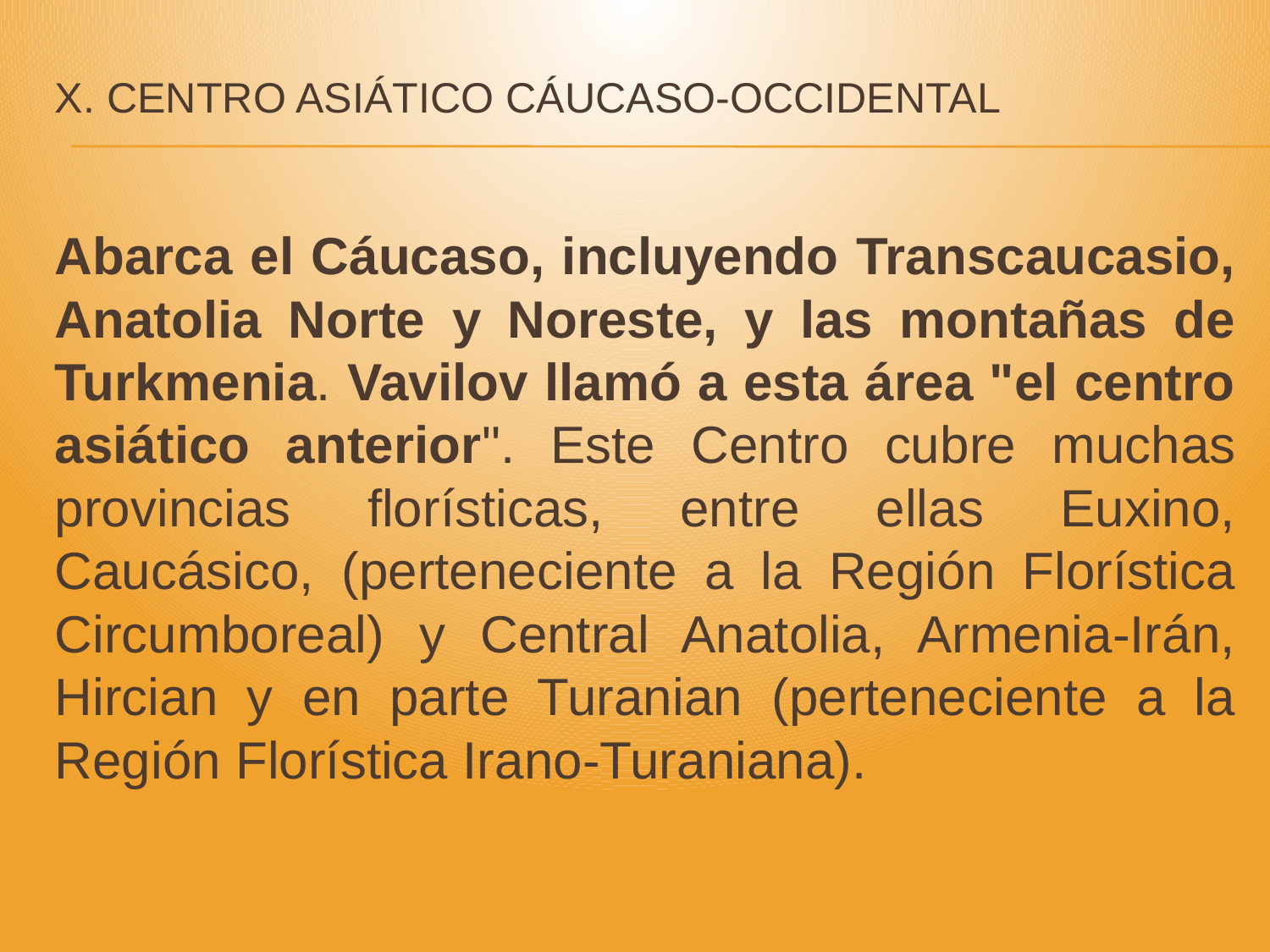

# X. Centro Asiático Cáucaso-Occidental
Abarca el Cáucaso, incluyendo Transcaucasio, Anatolia Norte y Noreste, y las montañas de Turkmenia. Vavilov llamó a esta área "el centro asiático anterior". Este Centro cubre muchas provincias florísticas, entre ellas Euxino, Caucásico, (perteneciente a la Región Florística Circumboreal) y Central Anatolia, Armenia-Irán, Hircian y en parte Turanian (perteneciente a la Región Florística Irano-Turaniana).